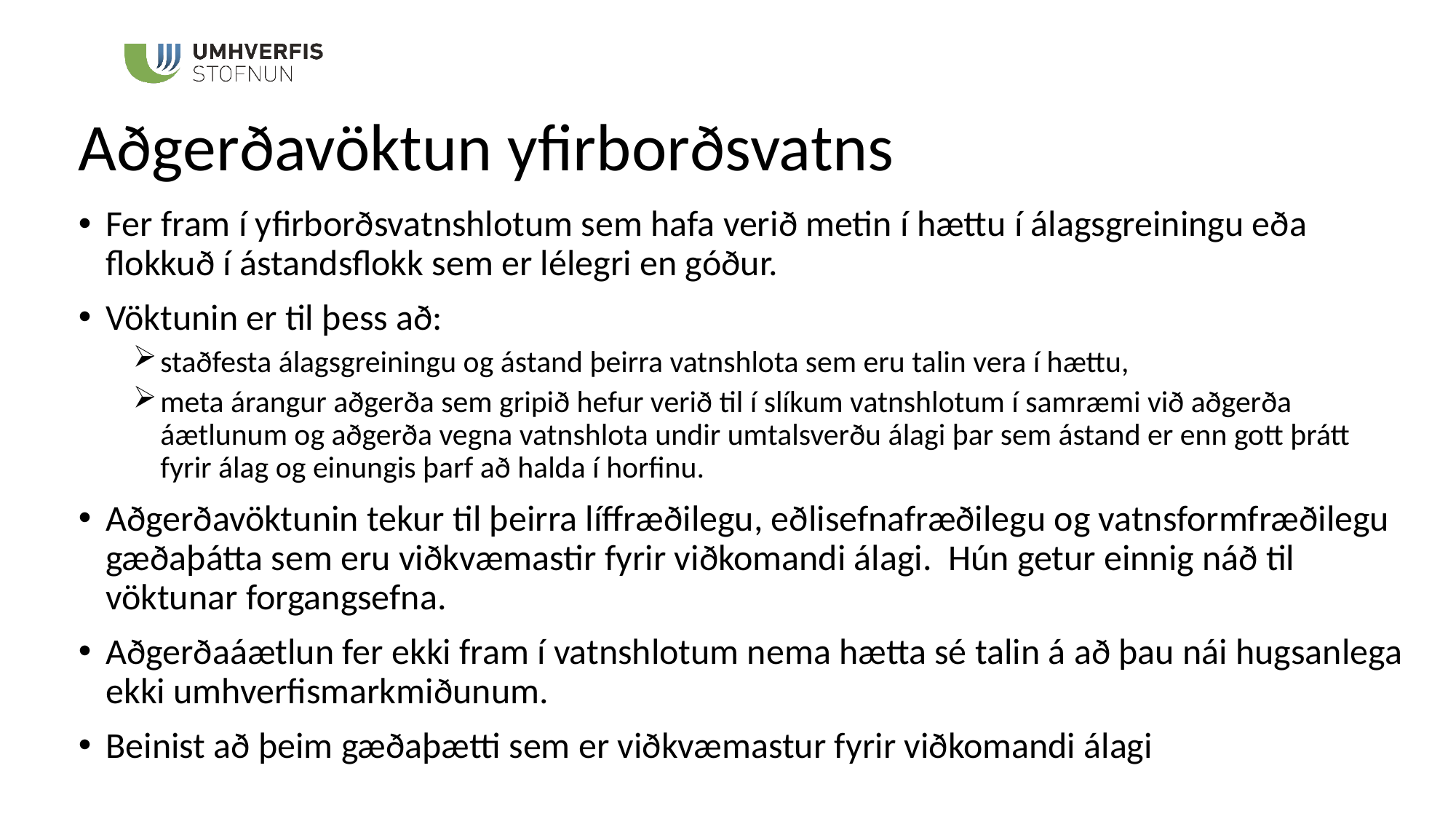

# Aðgerðavöktun yfirborðsvatns
Fer fram í yfirborðsvatnshlotum sem hafa verið metin í hættu í álagsgreiningu eða flokkuð í ástandsflokk sem er lélegri en góður.
Vöktunin er til þess að:
staðfesta álagsgreiningu og ástand þeirra vatnshlota sem eru talin vera í hættu,
meta árangur aðgerða sem gripið hefur verið til í slíkum vatnshlotum í samræmi við aðgerða­áætlunum og aðgerða vegna vatnshlota undir umtalsverðu álagi þar sem ástand er enn gott þrátt fyrir álag og einungis þarf að halda í horfinu.
Aðgerðavöktunin tekur til þeirra líffræðilegu, eðlisefnafræðilegu og vatnsformfræðilegu gæðaþátta sem eru viðkvæmastir fyrir viðkomandi álagi.  Hún getur einnig náð til vöktunar forgangsefna.
Aðgerðaáætlun fer ekki fram í vatnshlotum nema hætta sé talin á að þau nái hugsanlega ekki umhverfismarkmiðunum.
Beinist að þeim gæðaþætti sem er viðkvæmastur fyrir viðkomandi álagi